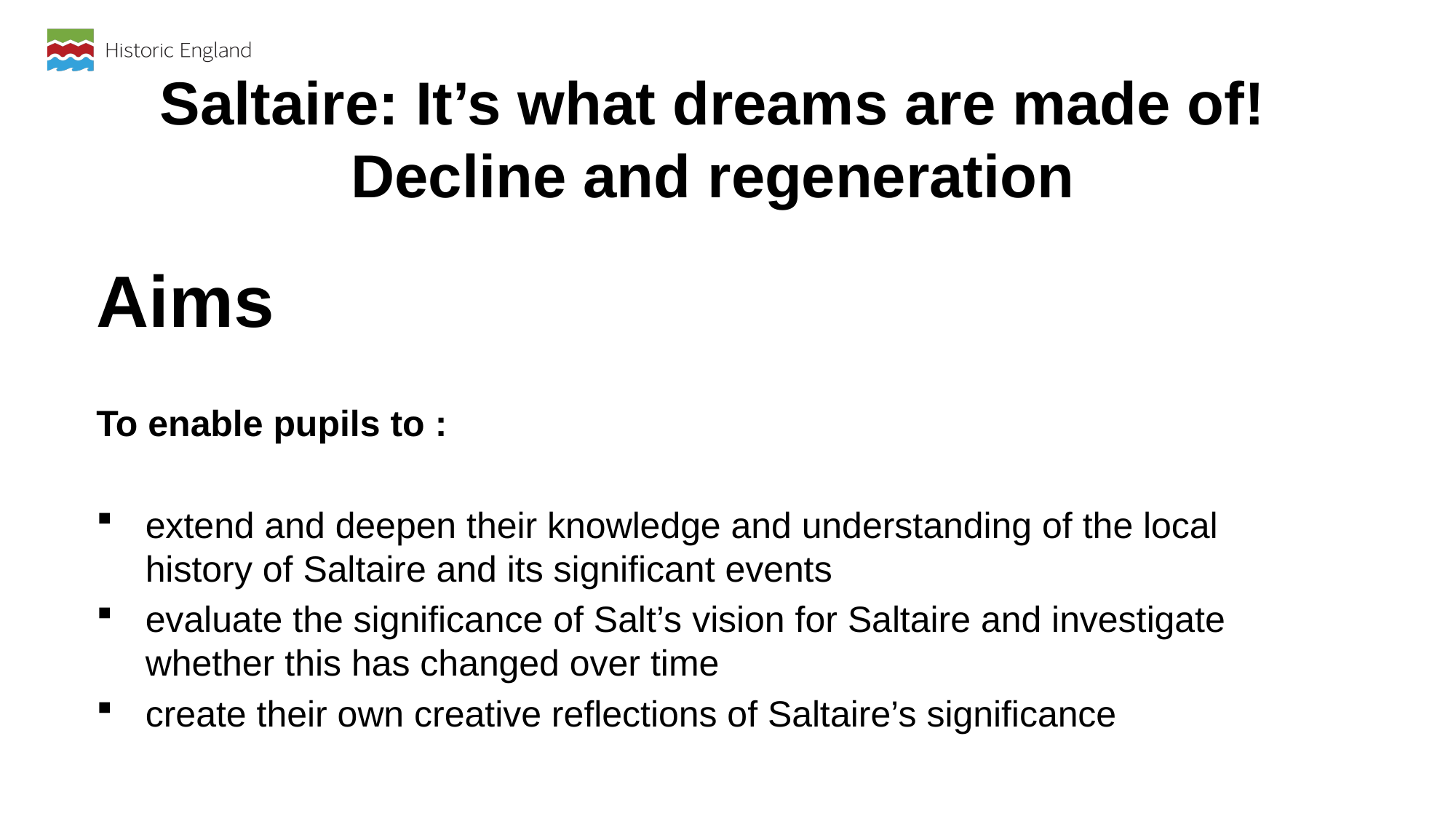

# Saltaire: It’s what dreams are made of! Decline and regeneration
Aims

To enable pupils to :

extend and deepen their knowledge and understanding of the local history of Saltaire and its significant events
evaluate the significance of Salt’s vision for Saltaire and investigate whether this has changed over time
create their own creative reflections of Saltaire’s significance